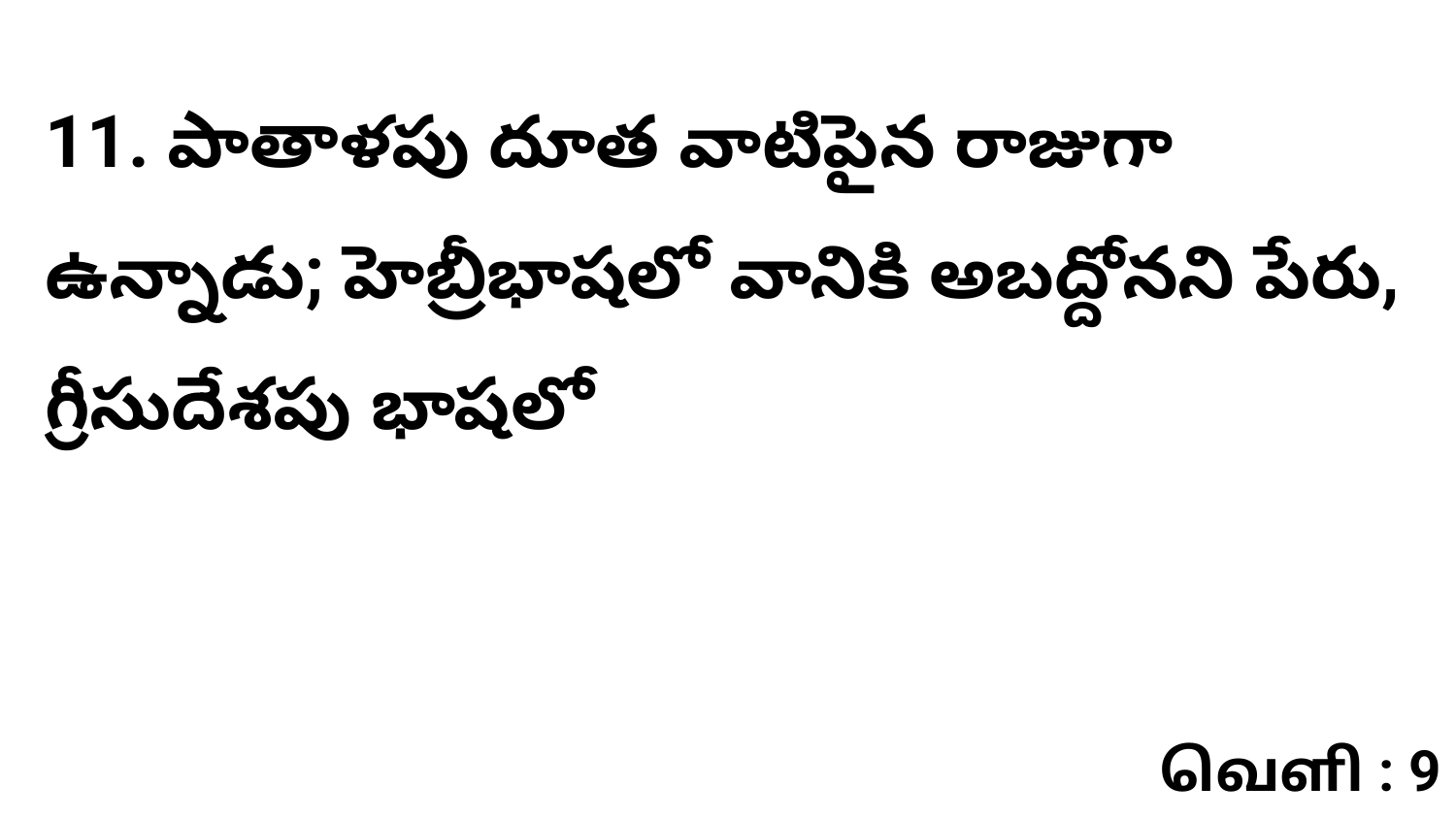

11. పాతాళపు దూత వాటిపైన రాజుగా ఉన్నాడు; హెబ్రీభాషలో వానికి అబద్దోనని పేరు, గ్రీసుదేశపు భాషలో
வெளி : 9